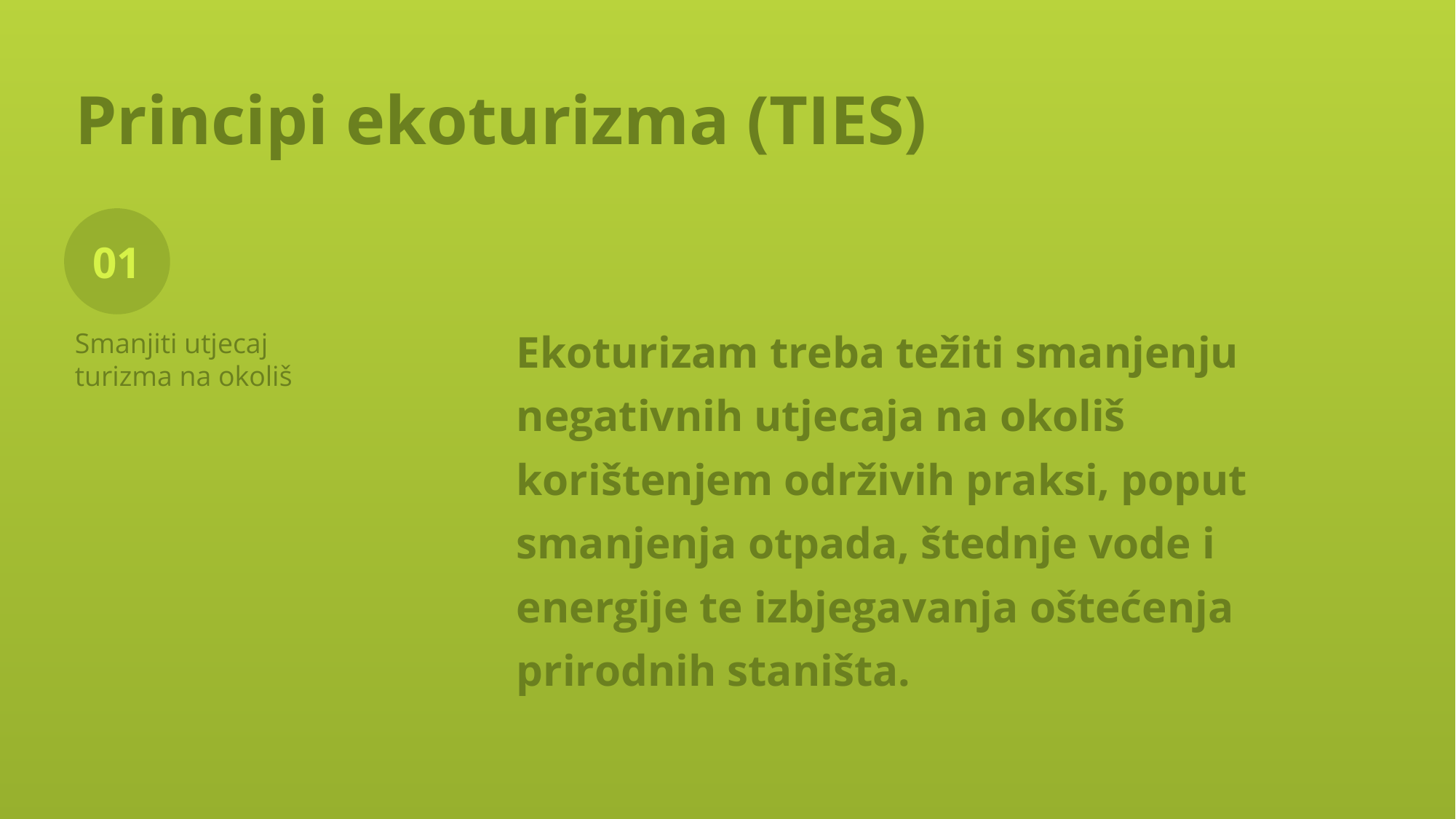

# Principi ekoturizma (TIES)
01
Ekoturizam treba težiti smanjenju negativnih utjecaja na okoliš korištenjem održivih praksi, poput smanjenja otpada, štednje vode i energije te izbjegavanja oštećenja prirodnih staništa.
Smanjiti utjecaj turizma na okoliš